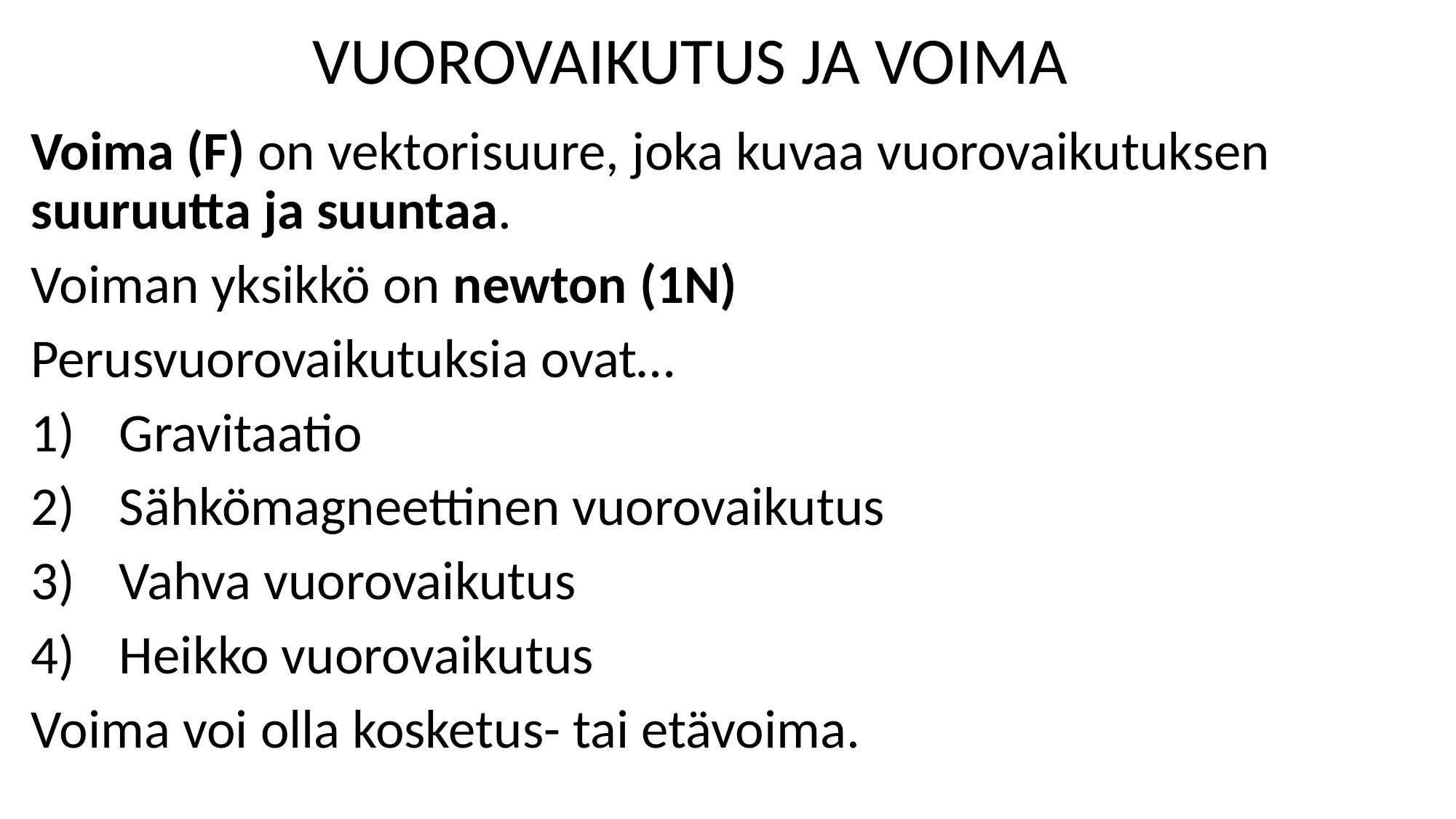

# VUOROVAIKUTUS JA VOIMA
Voima (F) on vektorisuure, joka kuvaa vuorovaikutuksen suuruutta ja suuntaa.
Voiman yksikkö on newton (1N)
Perusvuorovaikutuksia ovat…
Gravitaatio
Sähkömagneettinen vuorovaikutus
Vahva vuorovaikutus
Heikko vuorovaikutus
Voima voi olla kosketus- tai etävoima.